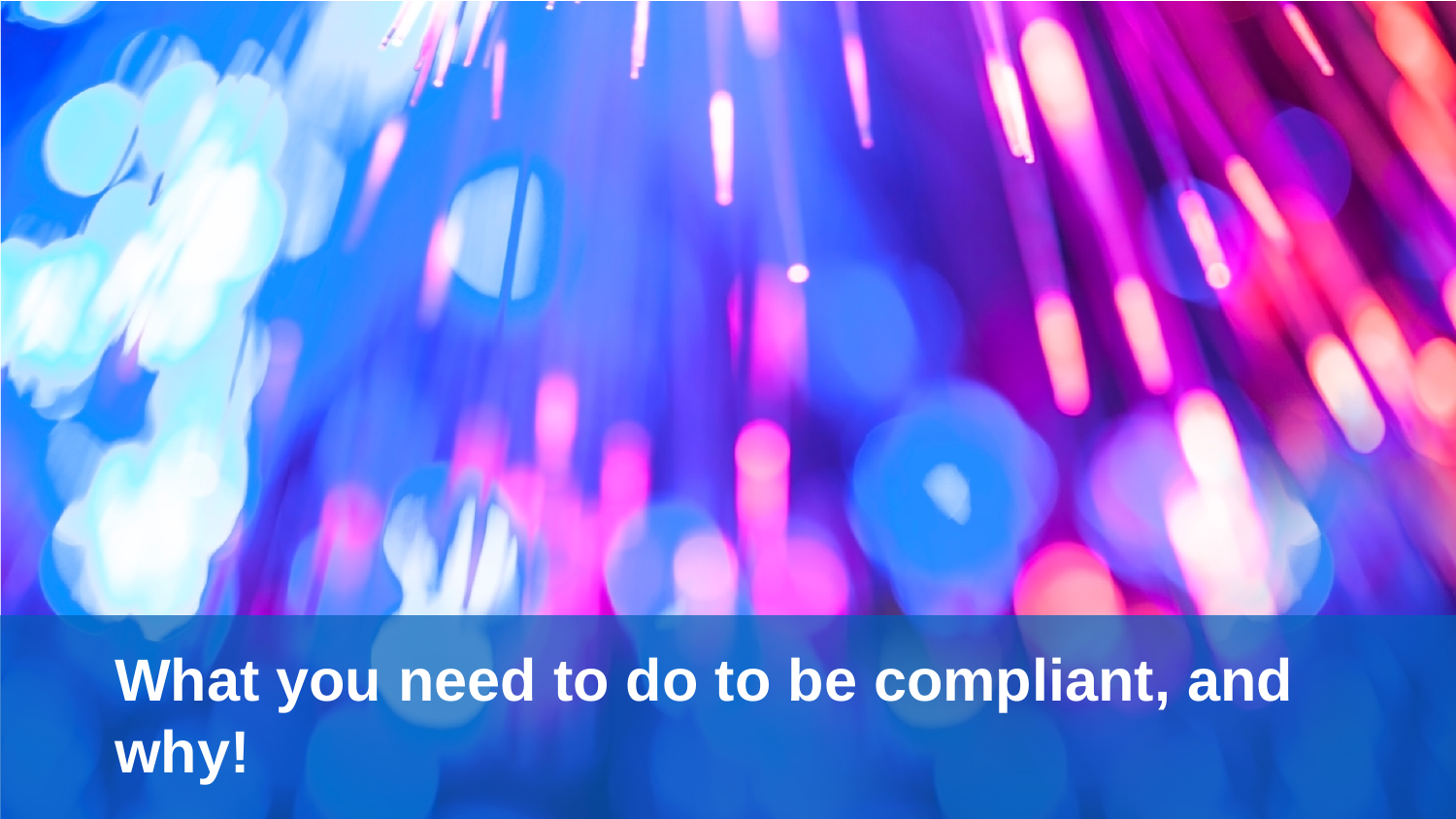

# What you need to do to be compliant, and why!